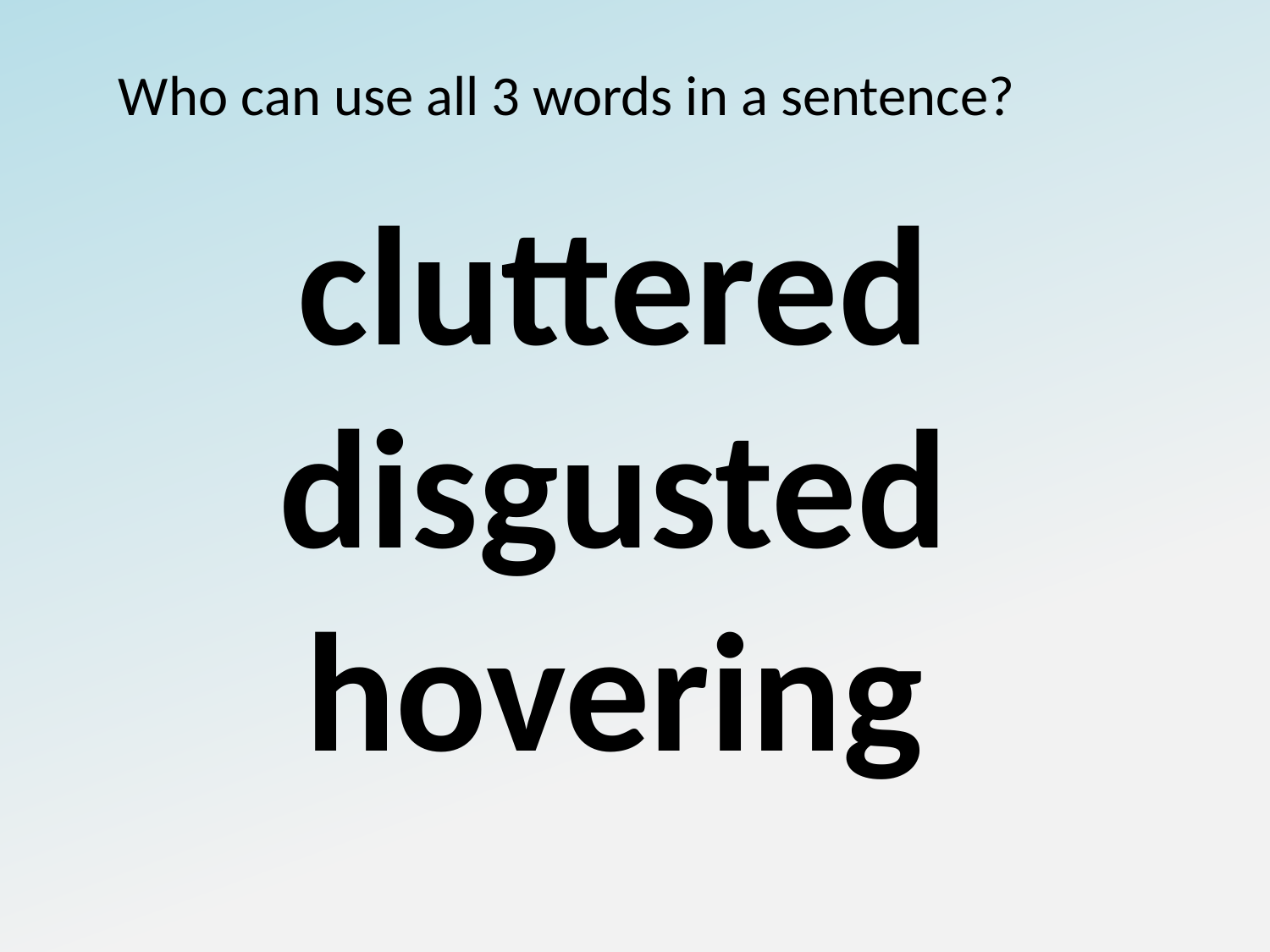

Who can use all 3 words in a sentence?
cluttered
disgusted
hovering